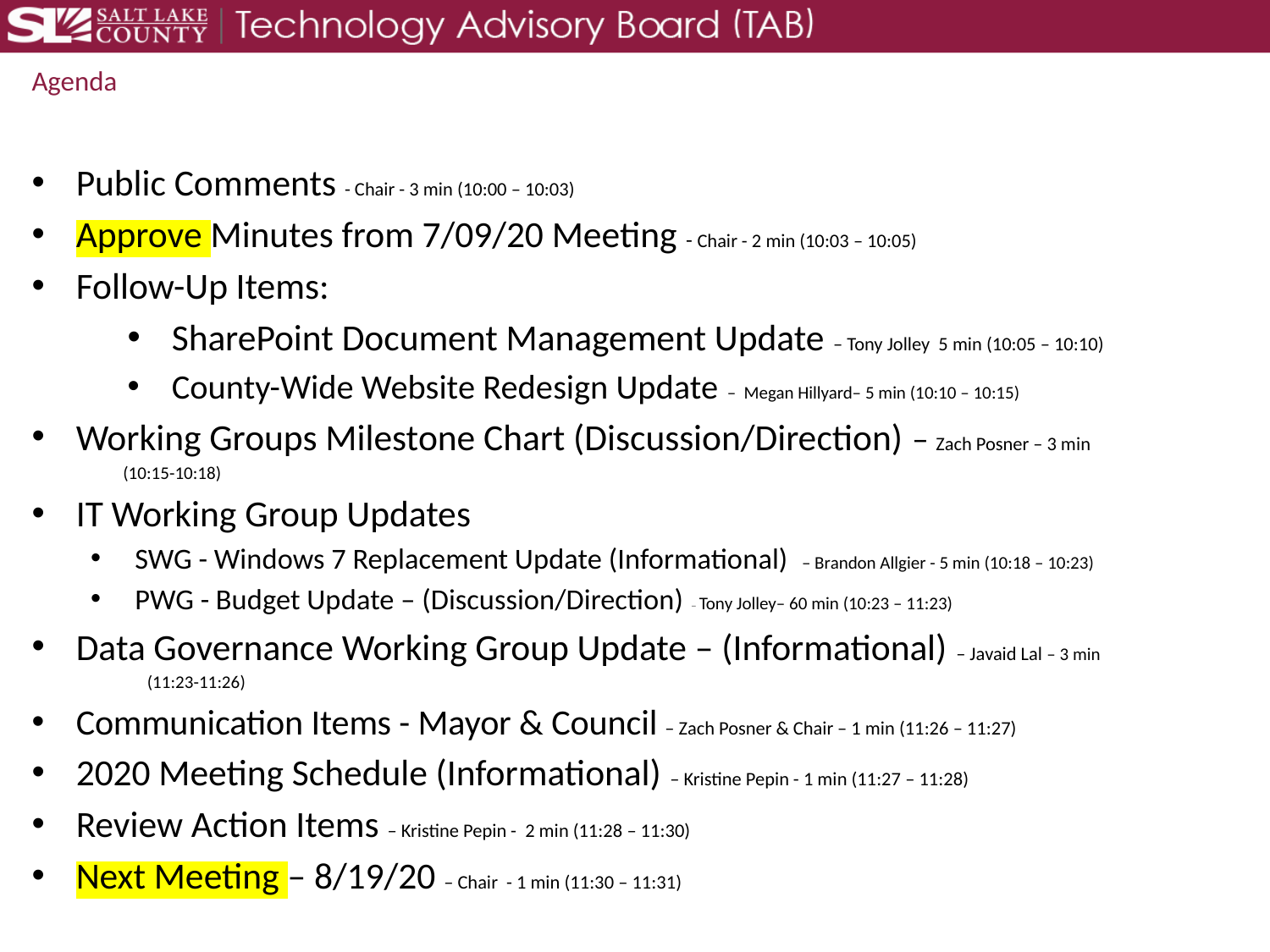

# Agenda
Public Comments - Chair - 3 min (10:00 – 10:03)
Approve Minutes from 7/09/20 Meeting - Chair - 2 min (10:03 – 10:05)
Follow-Up Items:
SharePoint Document Management Update – Tony Jolley  5 min (10:05 – 10:10)
County-Wide Website Redesign Update –  Megan Hillyard– 5 min (10:10 – 10:15)
Working Groups Milestone Chart (Discussion/Direction) – Zach Posner – 3 min
															(10:15-10:18)
IT Working Group Updates
SWG - Windows 7 Replacement Update (Informational)  – Brandon Allgier - 5 min (10:18 – 10:23)
PWG - Budget Update – (Discussion/Direction) – Tony Jolley– 60 min (10:23 – 11:23)
Data Governance Working Group Update – (Informational) – Javaid Lal – 3 min
															      (11:23-11:26)
Communication Items - Mayor & Council – Zach Posner & Chair – 1 min (11:26 – 11:27)
2020 Meeting Schedule (Informational) – Kristine Pepin - 1 min (11:27 – 11:28)
Review Action Items – Kristine Pepin -  2 min (11:28 – 11:30)
Next Meeting – 8/19/20 – Chair  - 1 min (11:30 – 11:31)